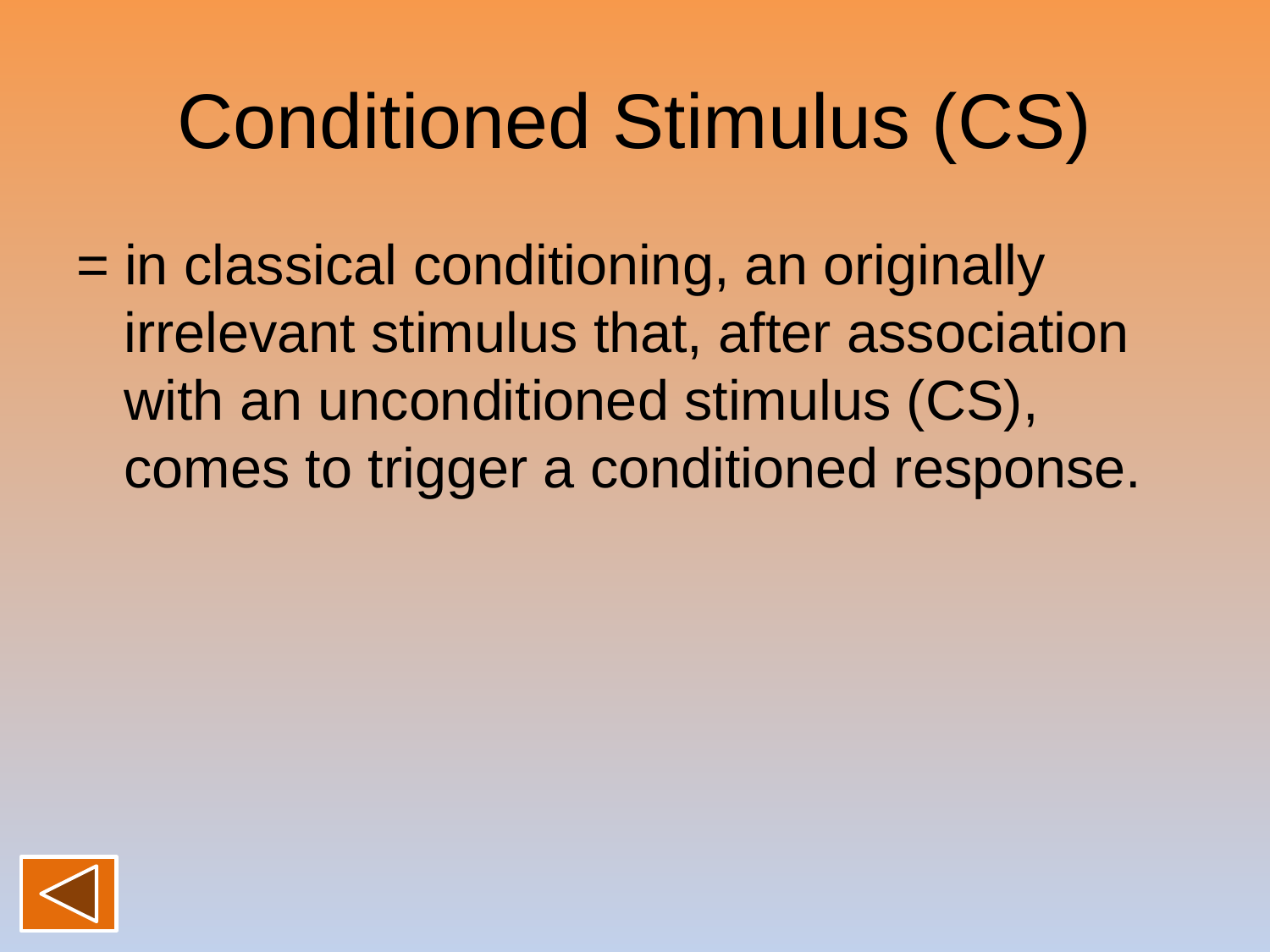

# Conditioned Stimulus (CS)
= in classical conditioning, an originally irrelevant stimulus that, after association with an unconditioned stimulus (CS), comes to trigger a conditioned response.